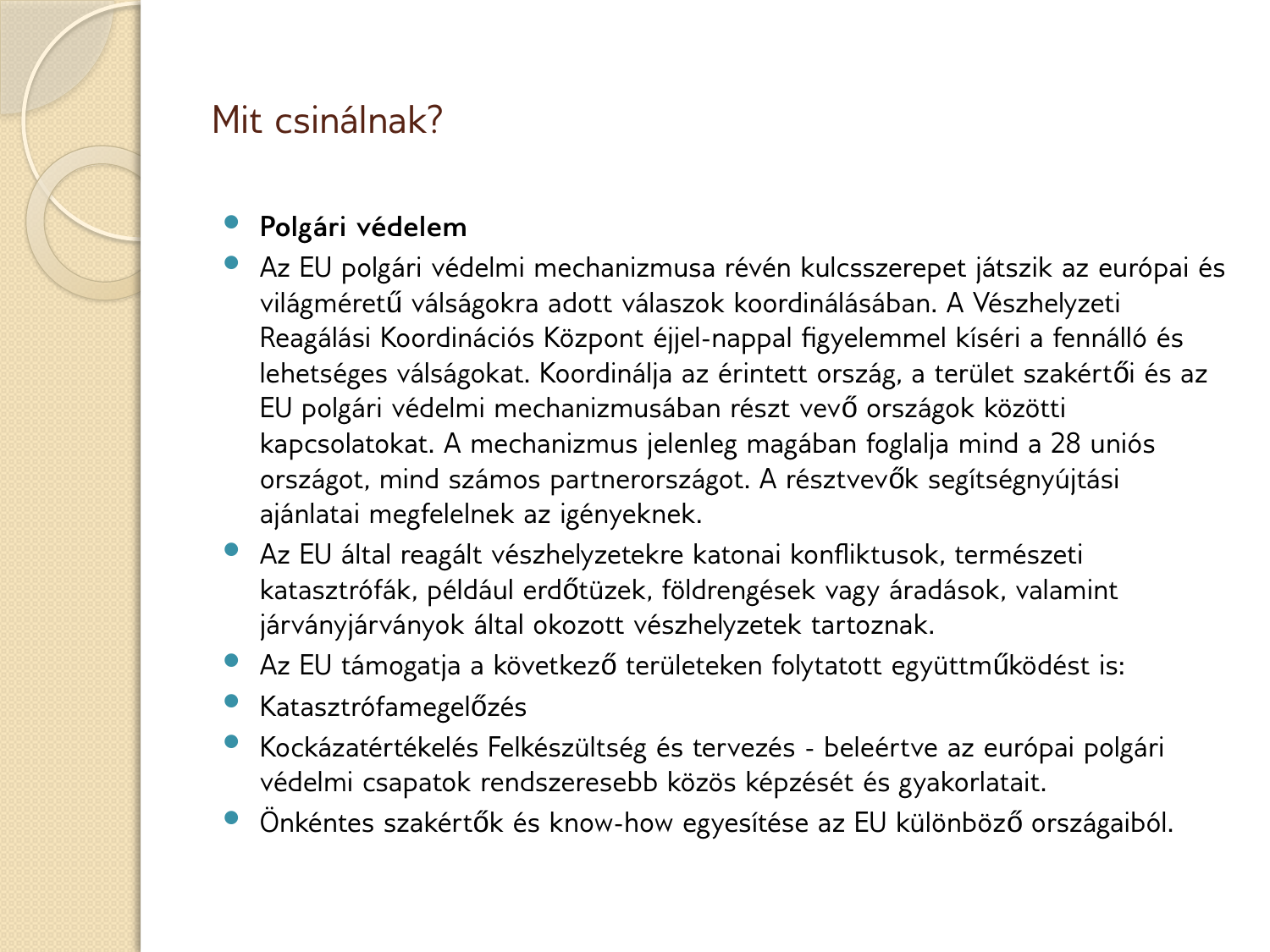

# Mit csinálnak?
Polgári védelem
Az EU polgári védelmi mechanizmusa révén kulcsszerepet játszik az európai és világméretű válságokra adott válaszok koordinálásában. A Vészhelyzeti Reagálási Koordinációs Központ éjjel-nappal figyelemmel kíséri a fennálló és lehetséges válságokat. Koordinálja az érintett ország, a terület szakértői és az EU polgári védelmi mechanizmusában részt vevő országok közötti kapcsolatokat. A mechanizmus jelenleg magában foglalja mind a 28 uniós országot, mind számos partnerországot. A résztvevők segítségnyújtási ajánlatai megfelelnek az igényeknek.
Az EU által reagált vészhelyzetekre katonai konfliktusok, természeti katasztrófák, például erdőtüzek, földrengések vagy áradások, valamint járványjárványok által okozott vészhelyzetek tartoznak.
Az EU támogatja a következő területeken folytatott együttműködést is:
Katasztrófamegelőzés
Kockázatértékelés Felkészültség és tervezés - beleértve az európai polgári védelmi csapatok rendszeresebb közös képzését és gyakorlatait.
Önkéntes szakértők és know-how egyesítése az EU különböző országaiból.